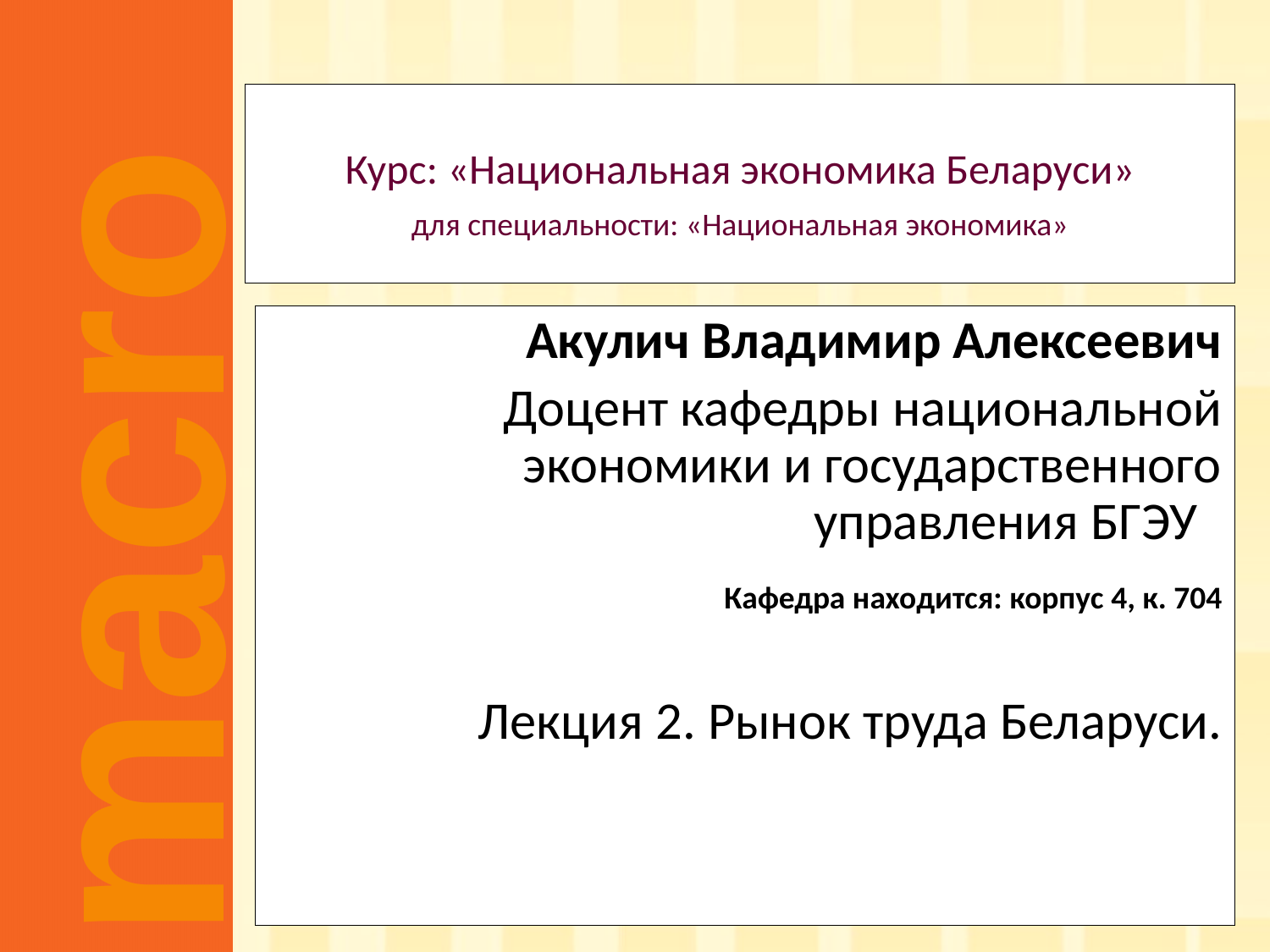

Курс: «Национальная экономика Беларуси»
для специальности: «Национальная экономика»
Акулич Владимир Алексеевич
Доцент кафедры национальной экономики и государственного управления БГЭУ

Кафедра находится: корпус 4, к. 704

Лекция 2. Рынок труда Беларуси.